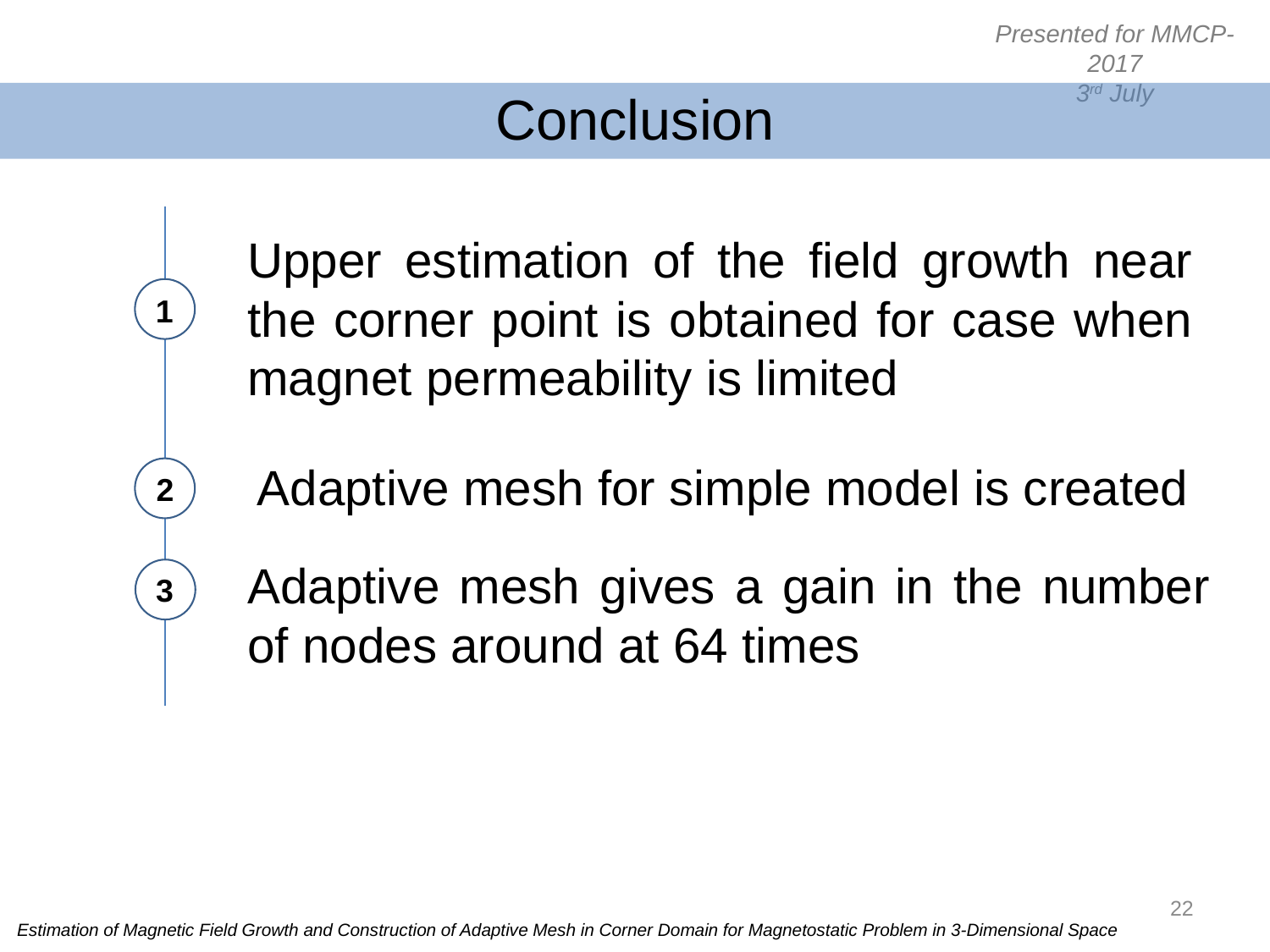

# Conclusion

Upper estimation of the field growth near the corner point is obtained for case when magnet permeability is limited

1
Adaptive mesh for simple model is created

2
Adaptive mesh gives a gain in the number of nodes around at 64 times

3
22